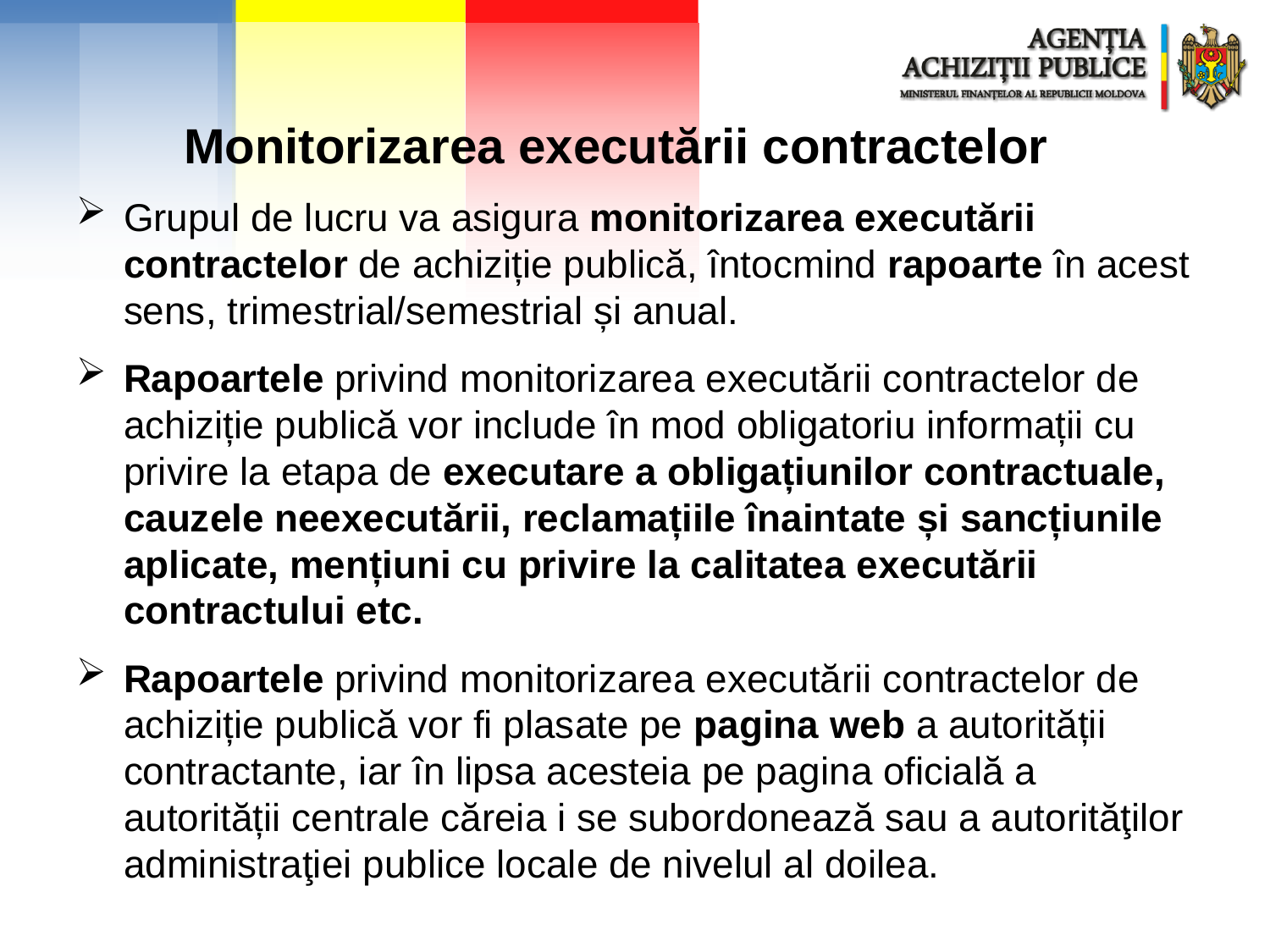

Monitorizarea executării contractelor

Grupul de lucru va asigura monitorizarea executării contractelor de achiziție publică, întocmind rapoarte în acest sens, trimestrial/semestrial și anual.
Rapoartele privind monitorizarea executării contractelor de achiziție publică vor include în mod obligatoriu informații cu privire la etapa de executare a obligațiunilor contractuale, cauzele neexecutării, reclamațiile înaintate și sancțiunile aplicate, mențiuni cu privire la calitatea executării contractului etc.
Rapoartele privind monitorizarea executării contractelor de achiziție publică vor fi plasate pe pagina web a autorității contractante, iar în lipsa acesteia pe pagina oficială a autorității centrale căreia i se subordonează sau a autorităţilor administraţiei publice locale de nivelul al doilea.